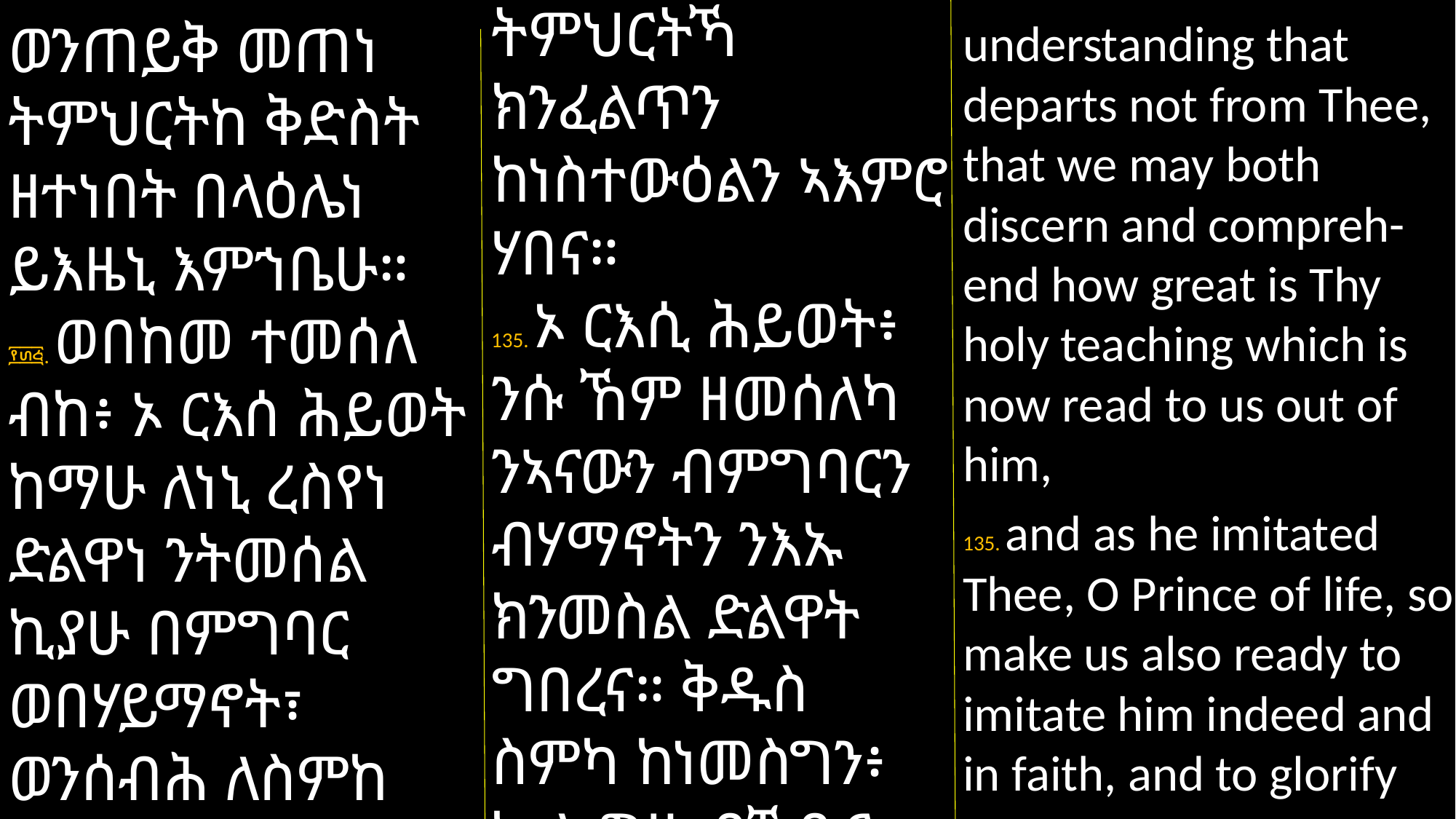

ትምህርትኻ ክንፈልጥን ከነስተውዕልን ኣእምሮ ሃበና።
135. ኦ ርእሲ ሕይወት፥ ንሱ ኸም ዘመሰለካ ንኣናውን ብምግባርን ብሃማኖትን ንእኡ ክንመስል ድልዋት ግበረና። ቅዱስ ስምካ ከነመስግን፥ ኵሉ ግዜ ብኽቡር መስቀልካ
understanding that departs not from Thee, that we may both discern and compreh-end how great is Thy holy teaching which is now read to us out of him,
135. and as he imitated Thee, O Prince of life, so make us also ready to imitate him indeed and in faith, and to glorify
ወንጠይቅ መጠነ ትምህርትከ ቅድስት ዘተነበት በላዕሌነ ይእዜኒ እምኀቤሁ።
፻፴፭. ወበከመ ተመሰለ ብከ፥ ኦ ርእሰ ሕይወት ከማሁ ለነኒ ረስየነ ድልዋነ ንትመሰል ኪያሁ በምግባር ወበሃይማኖት፣ ወንሰብሕ ለስምከ ቅዱስ ወንትመካህ በክቡር